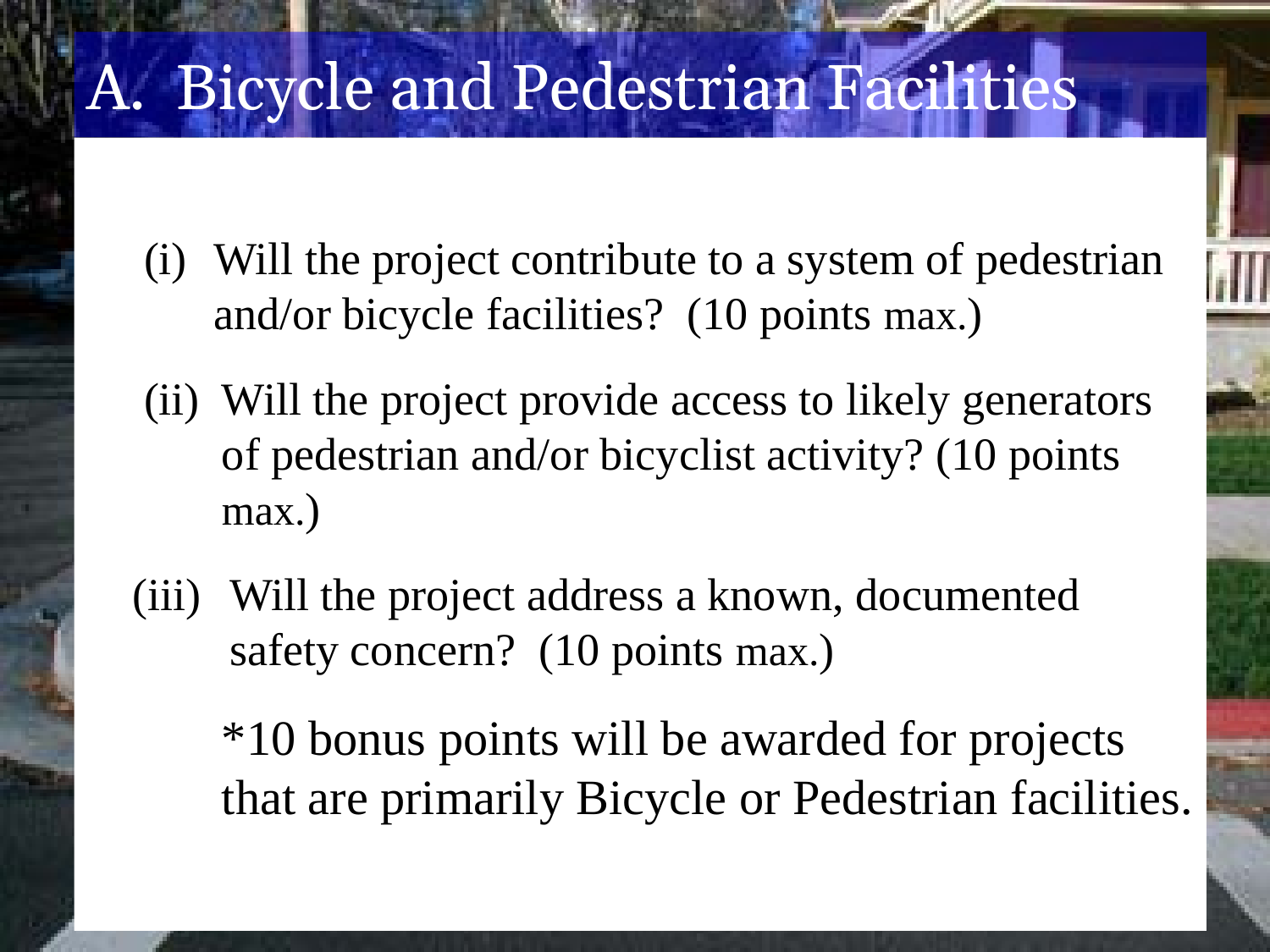

# A.  Bicycle and Pedestrian Facilities

     (i)	Will the project contribute to a system of pedestrian and/or bicycle facilities?  (10 points max.)
     (ii)  Will the project provide access to likely generators of pedestrian and/or bicyclist activity? (10 points max.)
    (iii)	Will the project address a known, documented safety concern?  (10 points max.)
	*10 bonus points will be awarded for projects that are primarily Bicycle or Pedestrian facilities.